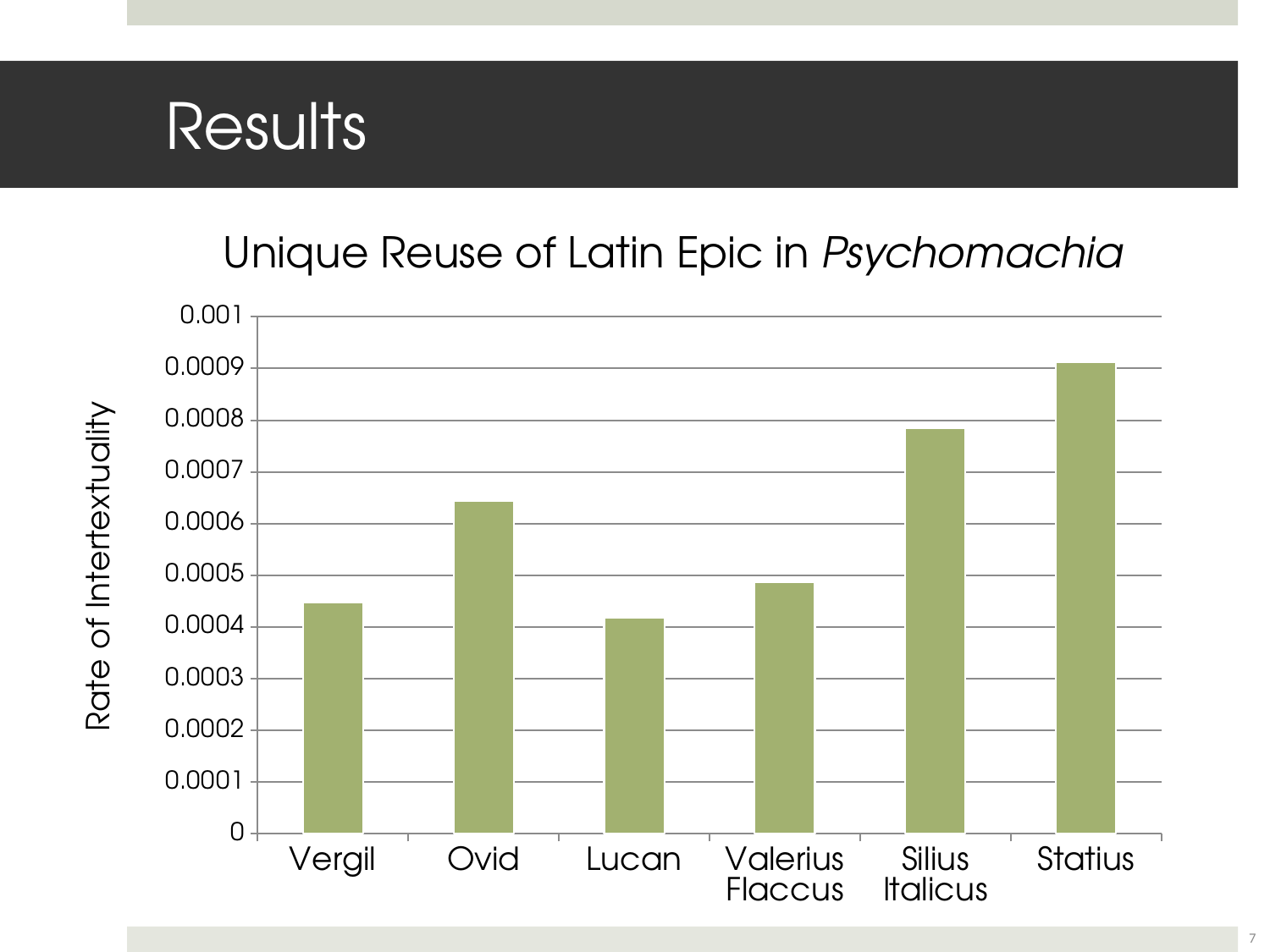

# Results
Unique Reuse of Latin Epic in Psychomachia

### Chart

| Category |  |
|---|---|
| Vergil | 0.000447087926712373 |
| Ovid | 0.000643161432087023 |
| Lucan | 0.00041764024064909 |
| Valerius Flaccus | 0.000486668273590212 |
| Silius Italicus | 0.000783763761887549 |
| Statius | 0.00091189 |
7